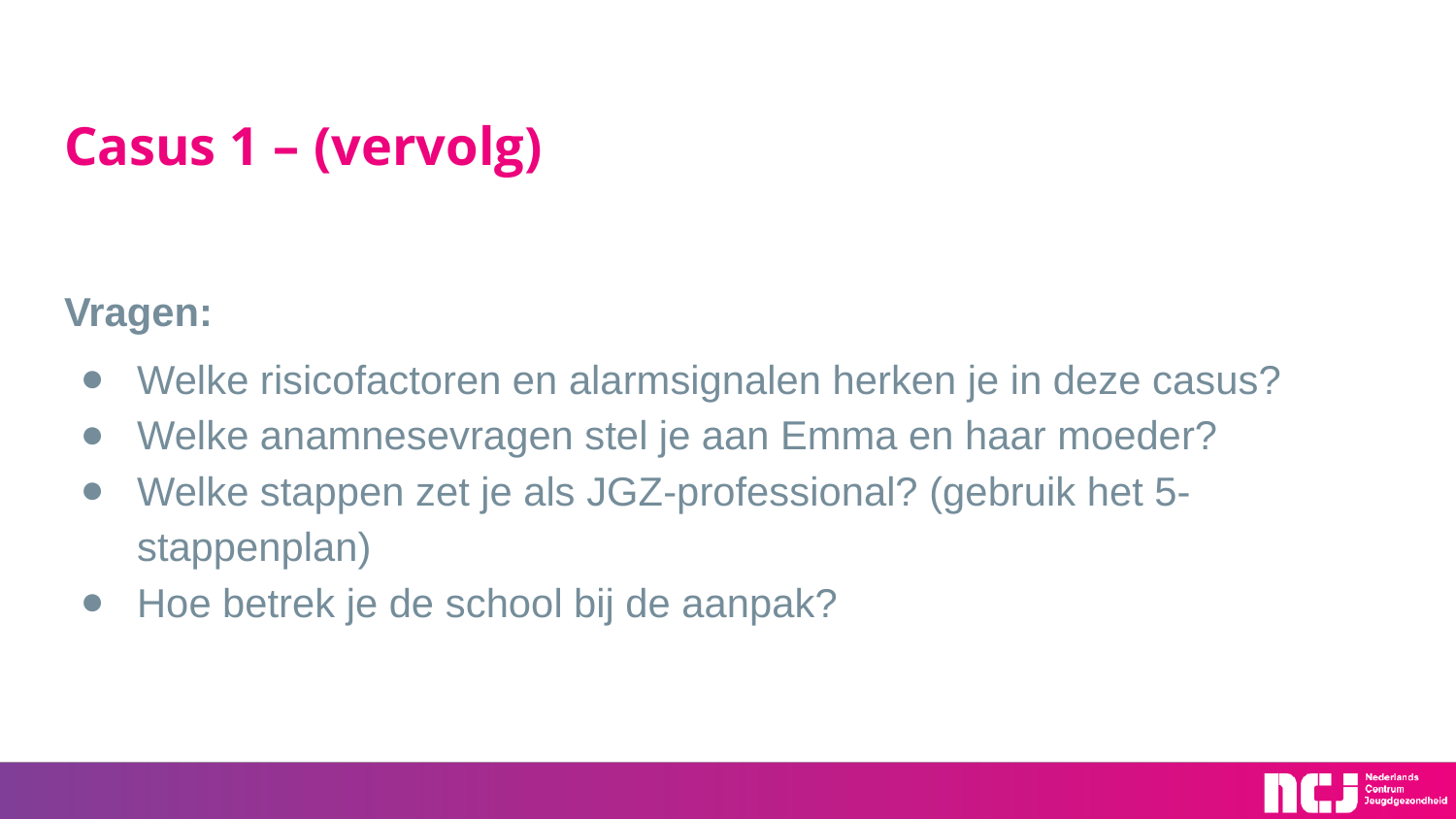

# Casus 1 – (vervolg)

Vragen:
Welke risicofactoren en alarmsignalen herken je in deze casus?
Welke anamnesevragen stel je aan Emma en haar moeder?
Welke stappen zet je als JGZ-professional? (gebruik het 5-stappenplan)
Hoe betrek je de school bij de aanpak?